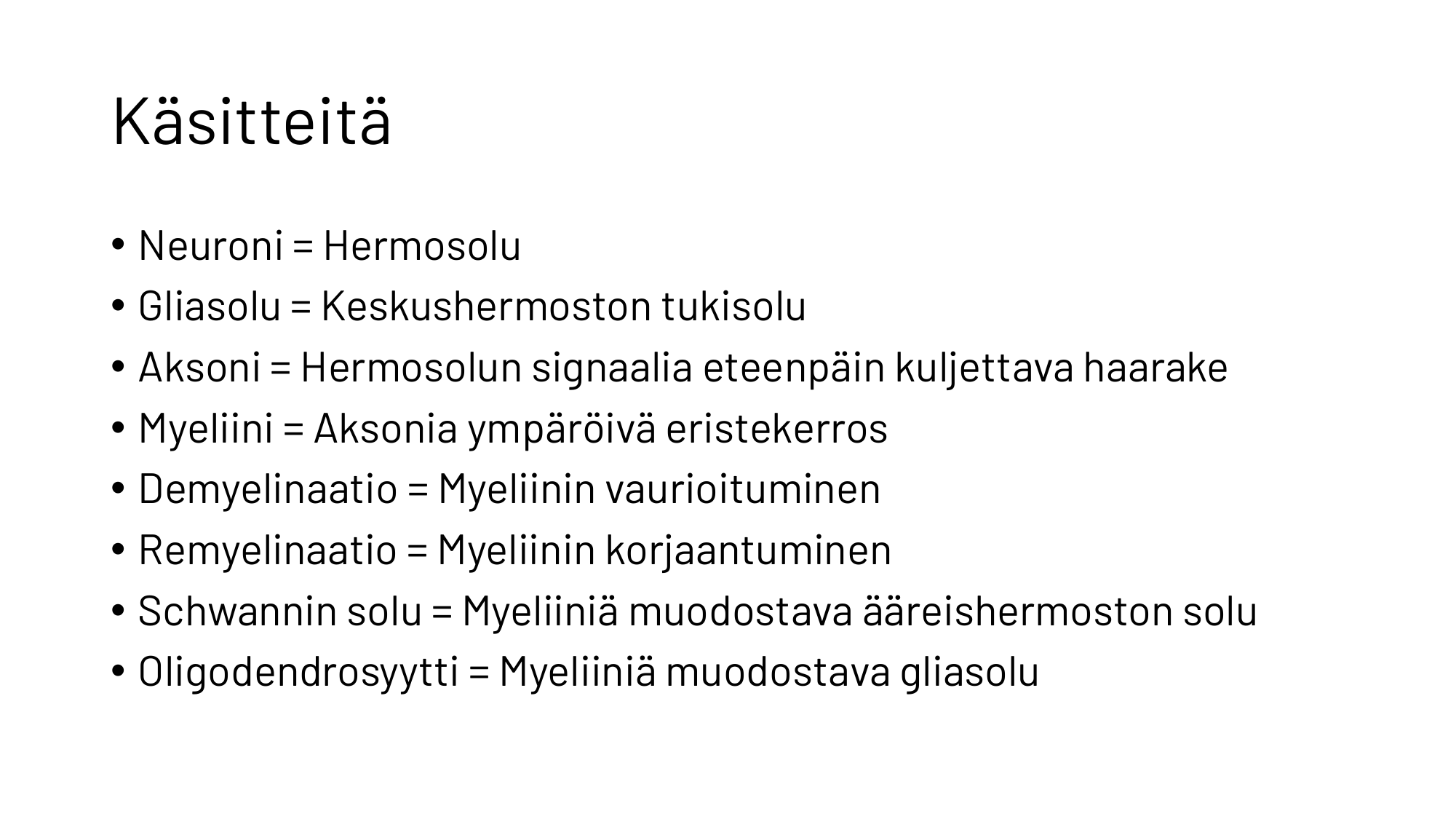

# Käsitteitä
Neuroni = Hermosolu
Gliasolu = Keskushermoston tukisolu
Aksoni = Hermosolun signaalia eteenpäin kuljettava haarake
Myeliini = Aksonia ympäröivä eristekerros
Demyelinaatio = Myeliinin vaurioituminen
Remyelinaatio = Myeliinin korjaantuminen
Schwannin solu = Myeliiniä muodostava ääreishermoston solu
Oligodendrosyytti = Myeliiniä muodostava gliasolu